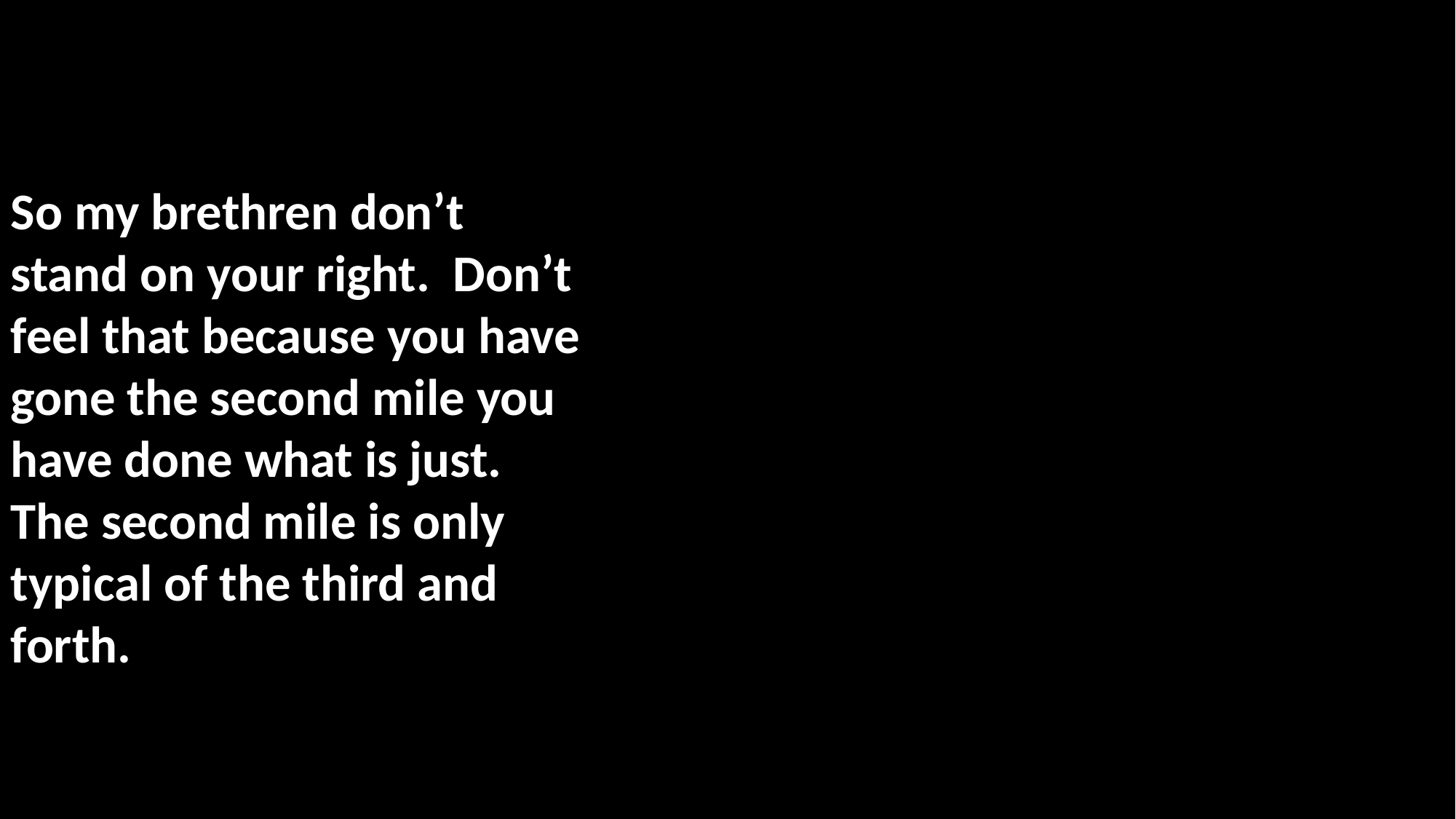

So my brethren don’t stand on your right.  Don’t feel that because you have gone the second mile you have done what is just.  The second mile is only typical of the third and forth.